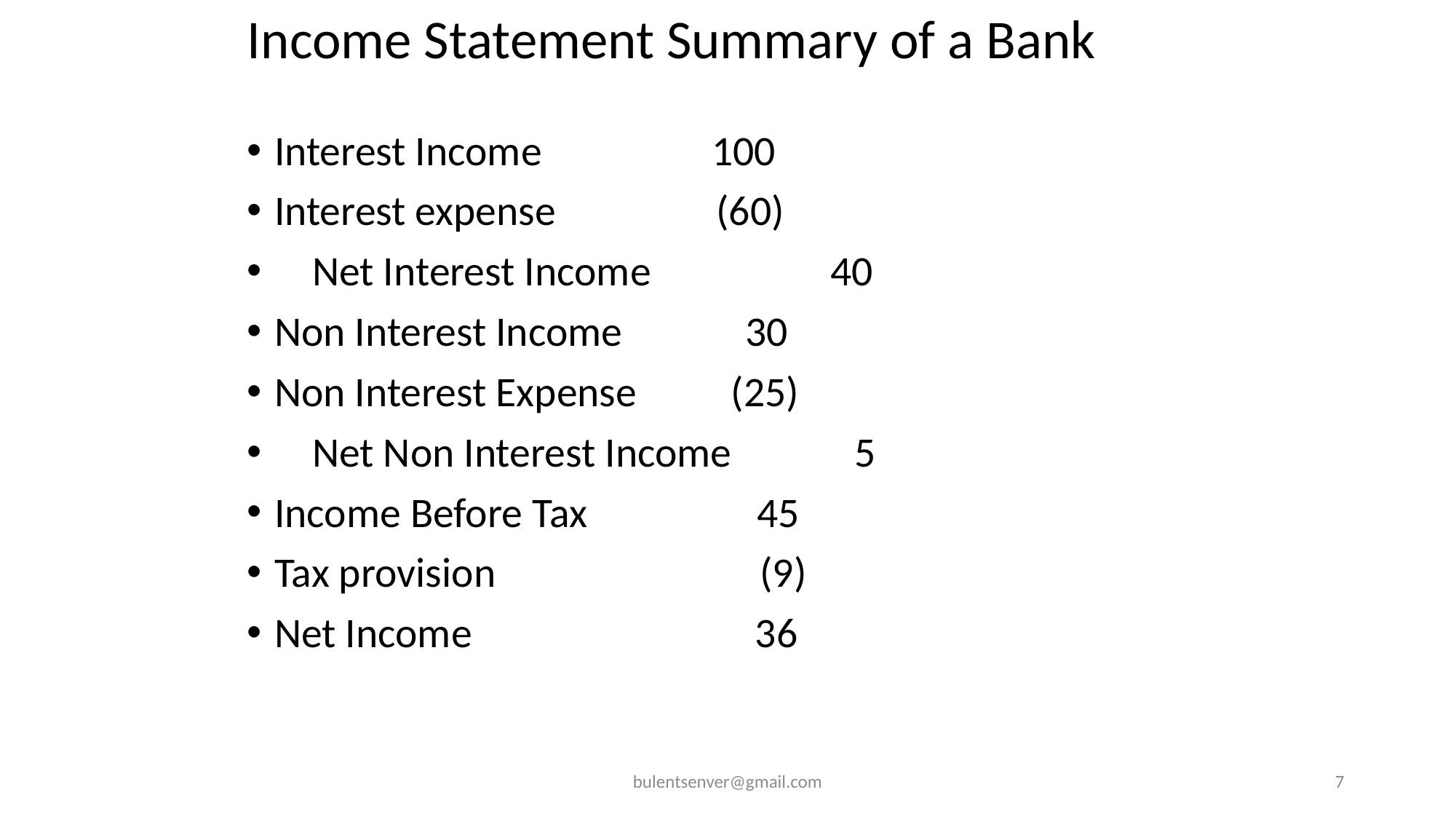

# Income Statement Summary of a Bank
Interest Income                  100
Interest expense                 (60)
    Net Interest Income                   40
Non Interest Income             30
Non Interest Expense          (25)
    Net Non Interest Income             5
Income Before Tax                  45
Tax provision                            (9)
Net Income                              36
bulentsenver@gmail.com
7